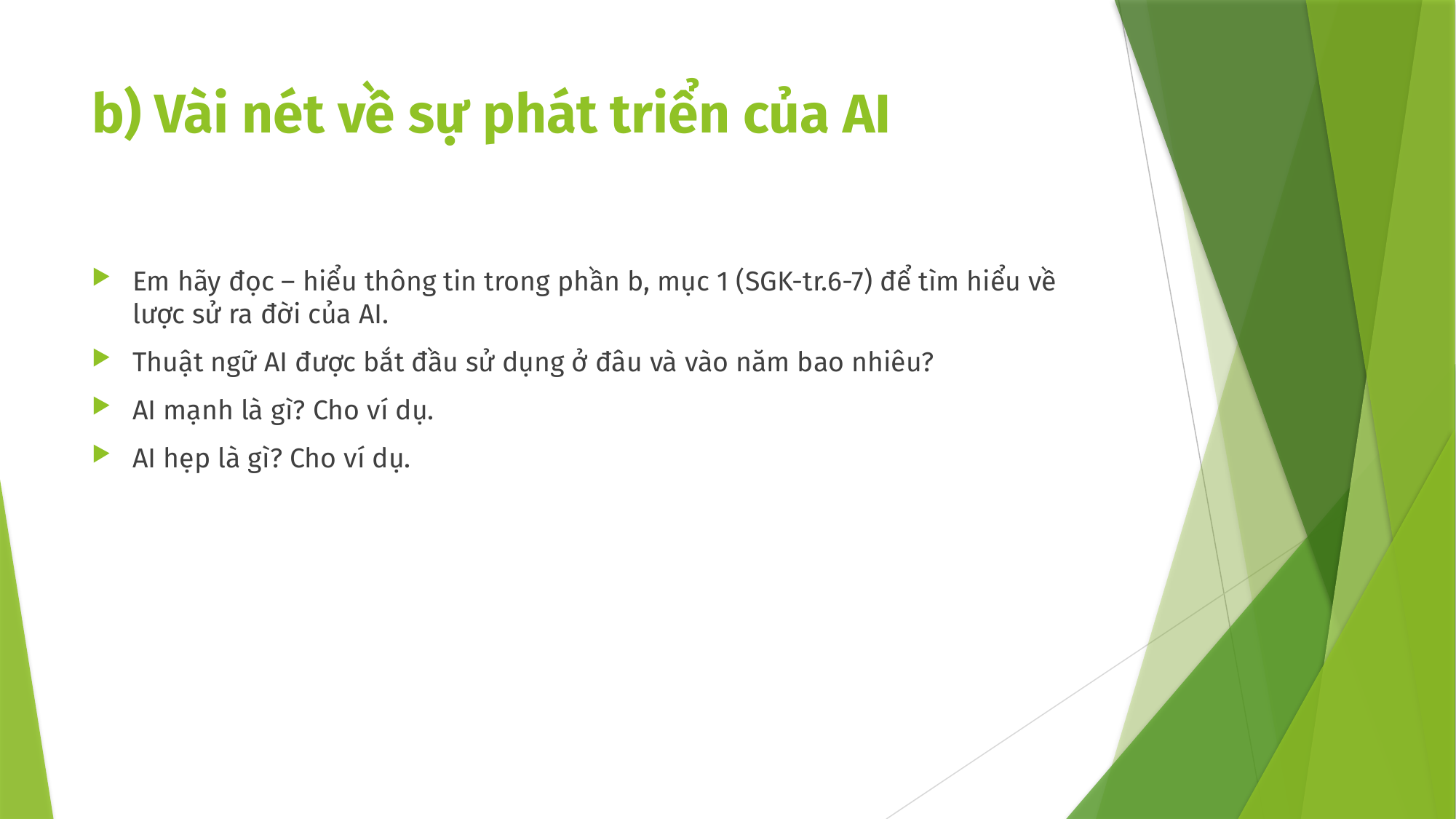

# b) Vài nét về sự phát triển của AI
Em hãy đọc – hiểu thông tin trong phần b, mục 1 (SGK-tr.6-7) để tìm hiểu về lược sử ra đời của AI.
Thuật ngữ AI được bắt đầu sử dụng ở đâu và vào năm bao nhiêu?
AI mạnh là gì? Cho ví dụ.
AI hẹp là gì? Cho ví dụ.